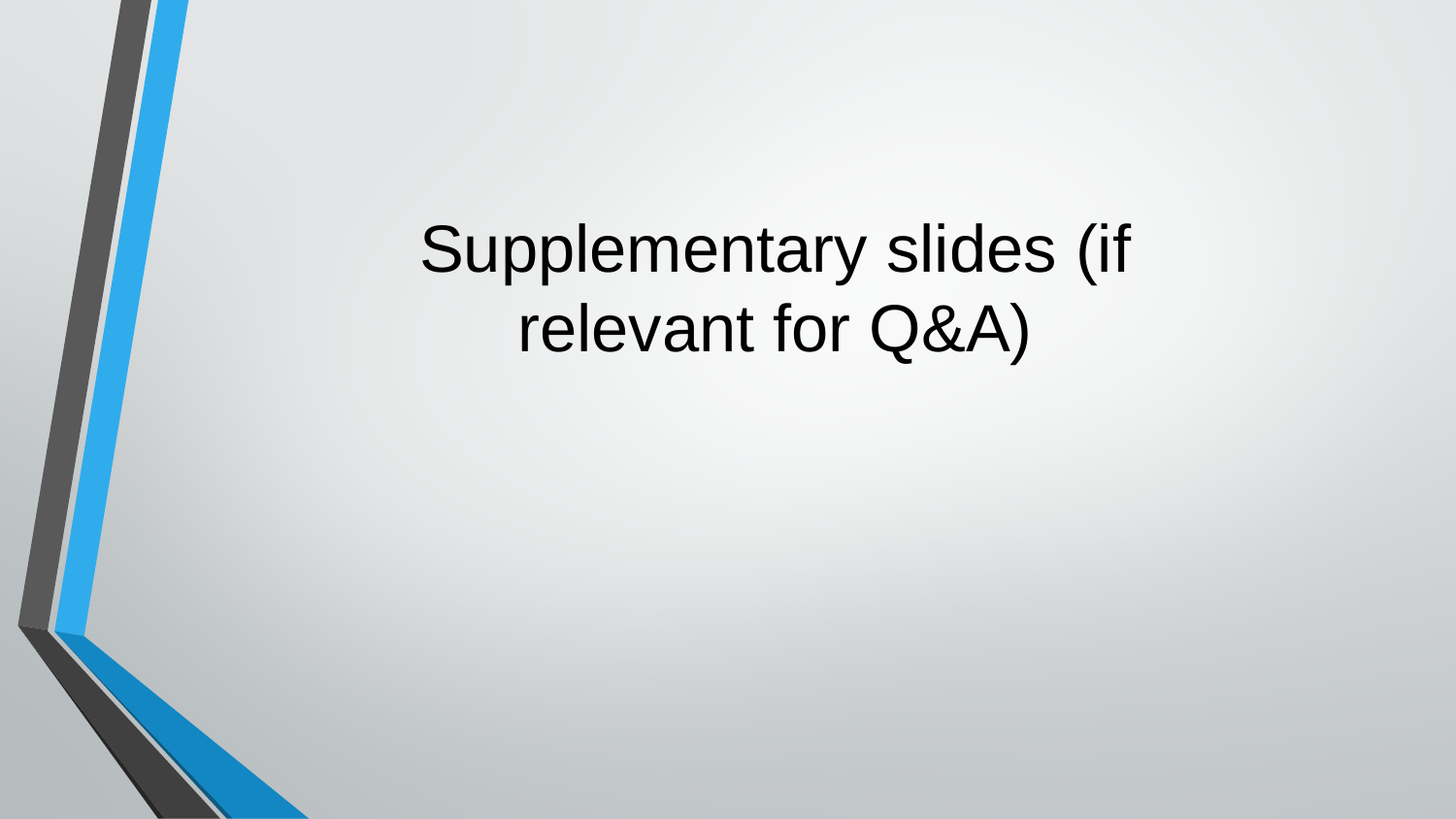

# Supplementary slides (if relevant for Q&A)